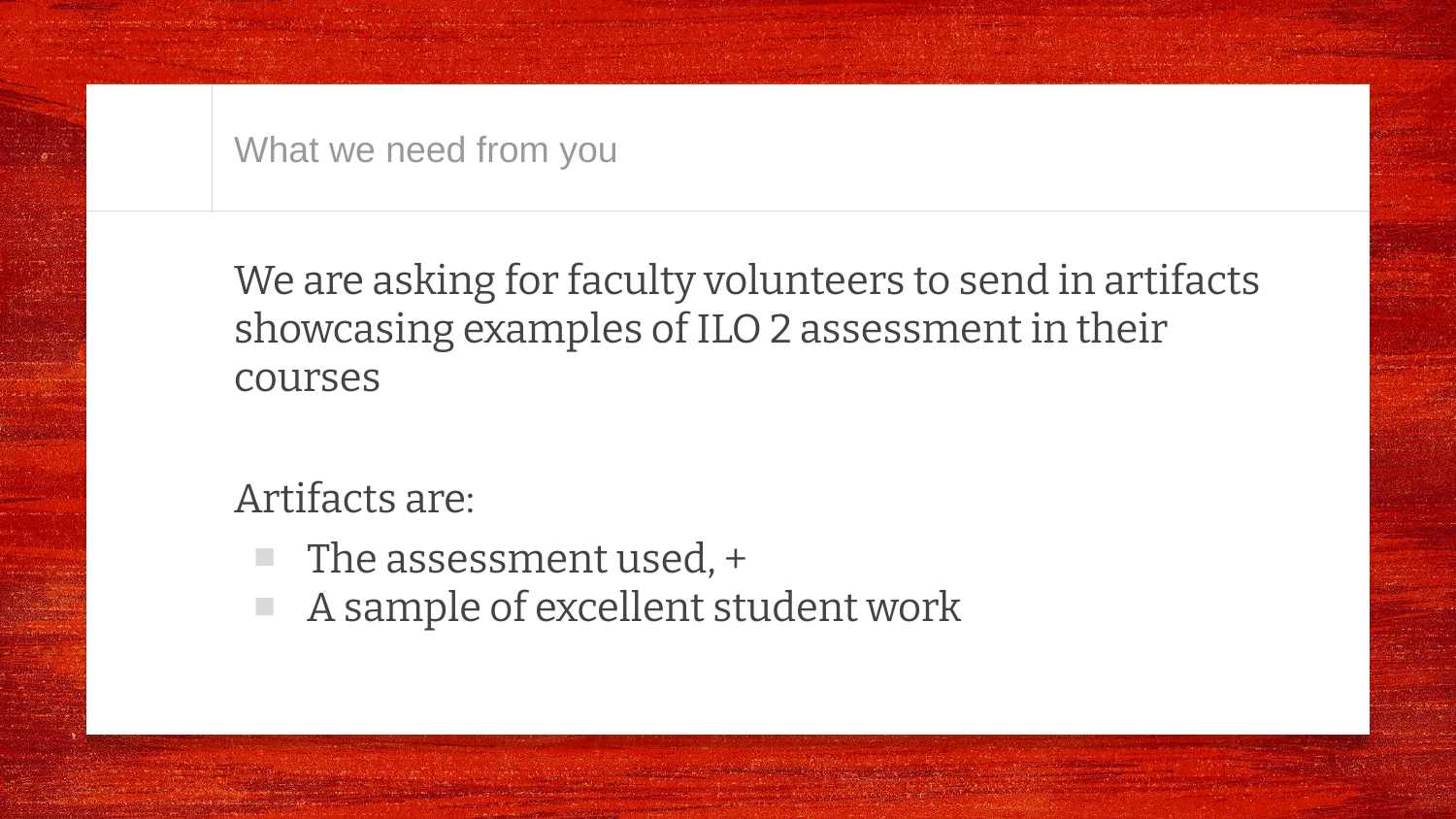

# What we need from you
We are asking for faculty volunteers to send in artifacts showcasing examples of ILO 2 assessment in their courses

Artifacts are:
The assessment used, +
A sample of excellent student work